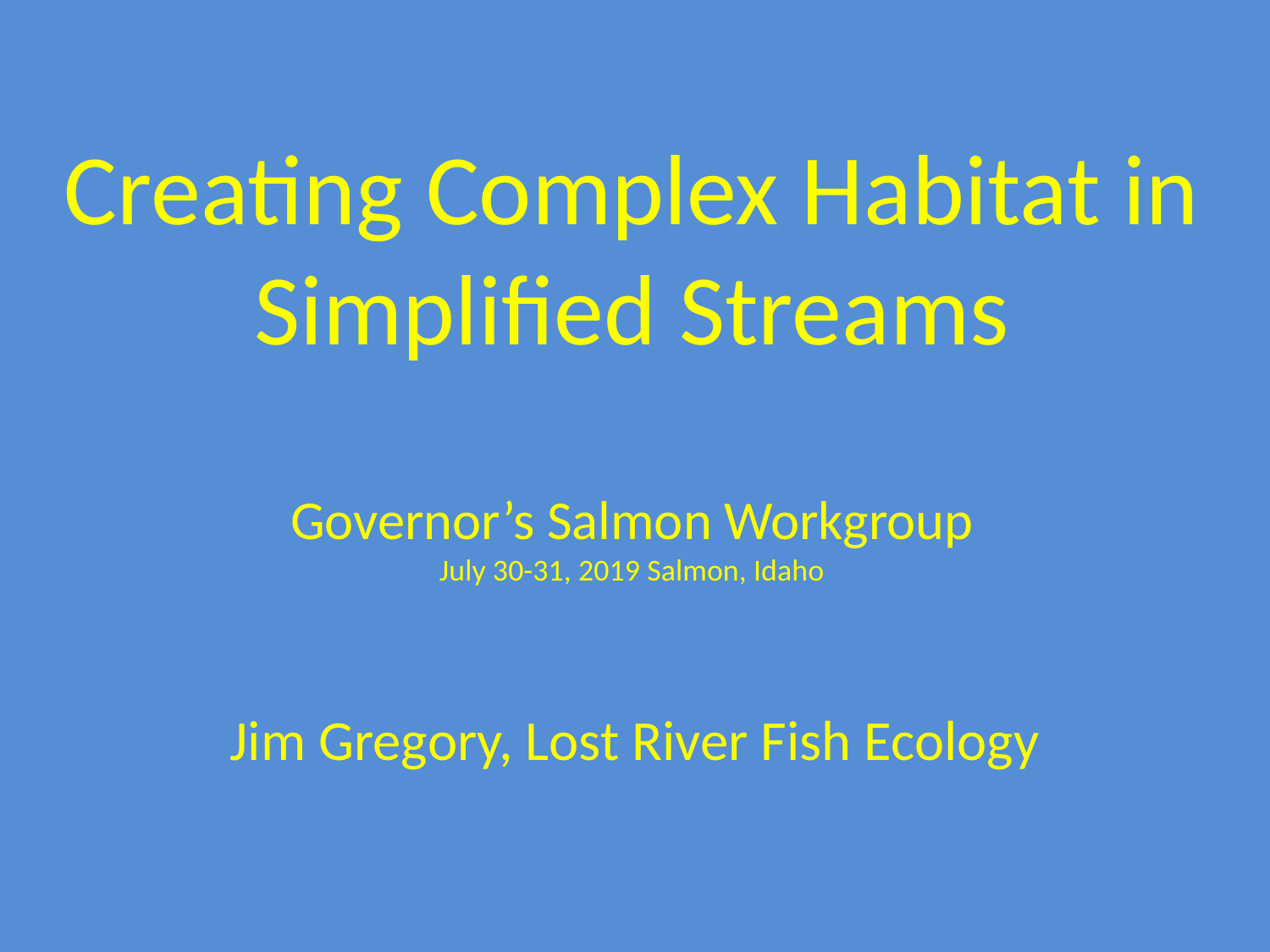

# Creating Complex Habitat in Simplified Streams Governor’s Salmon Workgroup July 30-31, 2019 Salmon, Idaho

Jim Gregory, Lost River Fish Ecology